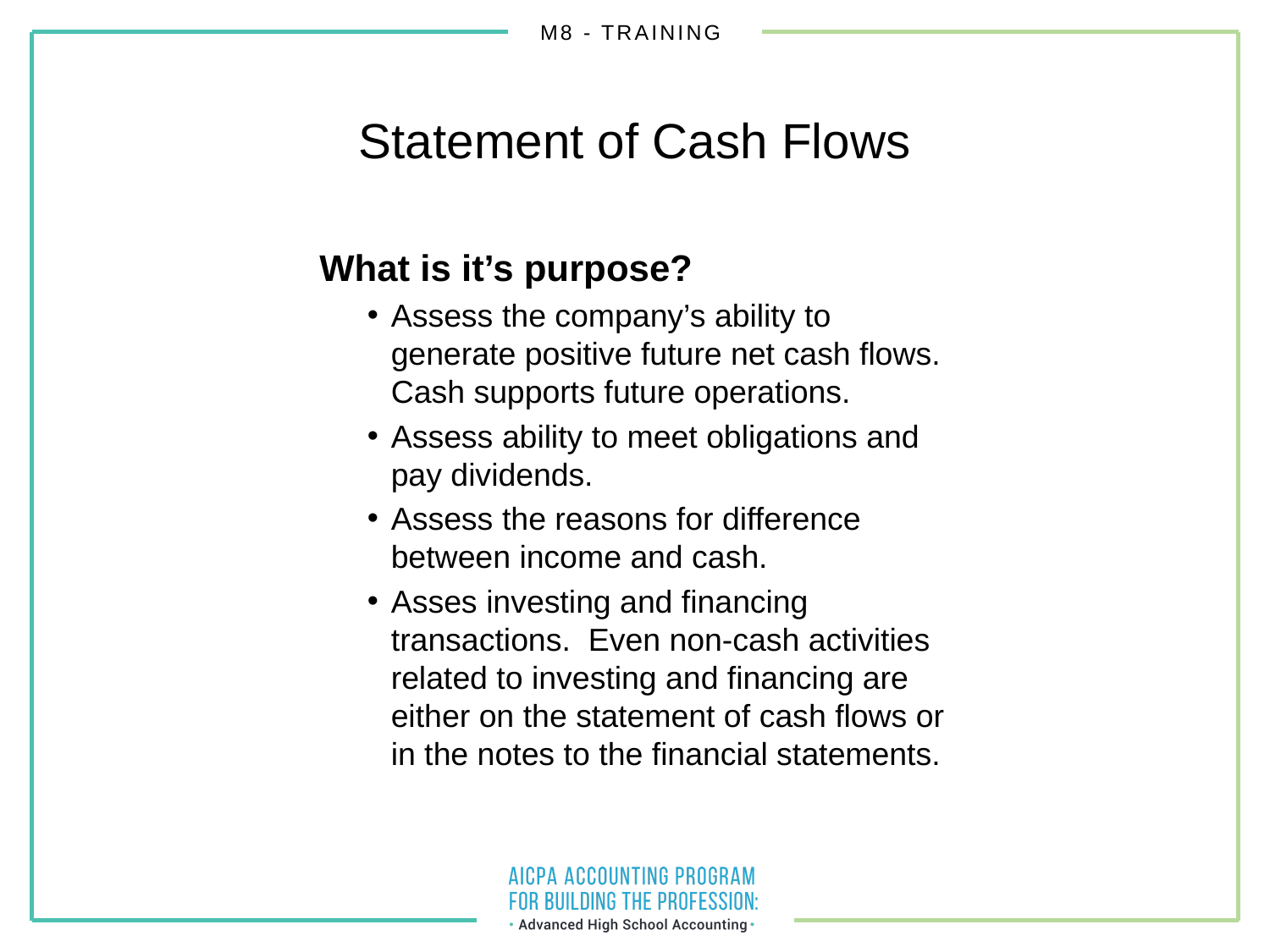

# Statement of Cash Flows
What is it’s purpose?
Assess the company’s ability to generate positive future net cash flows.  Cash supports future operations.
Assess ability to meet obligations and pay dividends.
Assess the reasons for difference between income and cash.
Asses investing and financing transactions.  Even non-cash activities related to investing and financing are either on the statement of cash flows or in the notes to the financial statements.